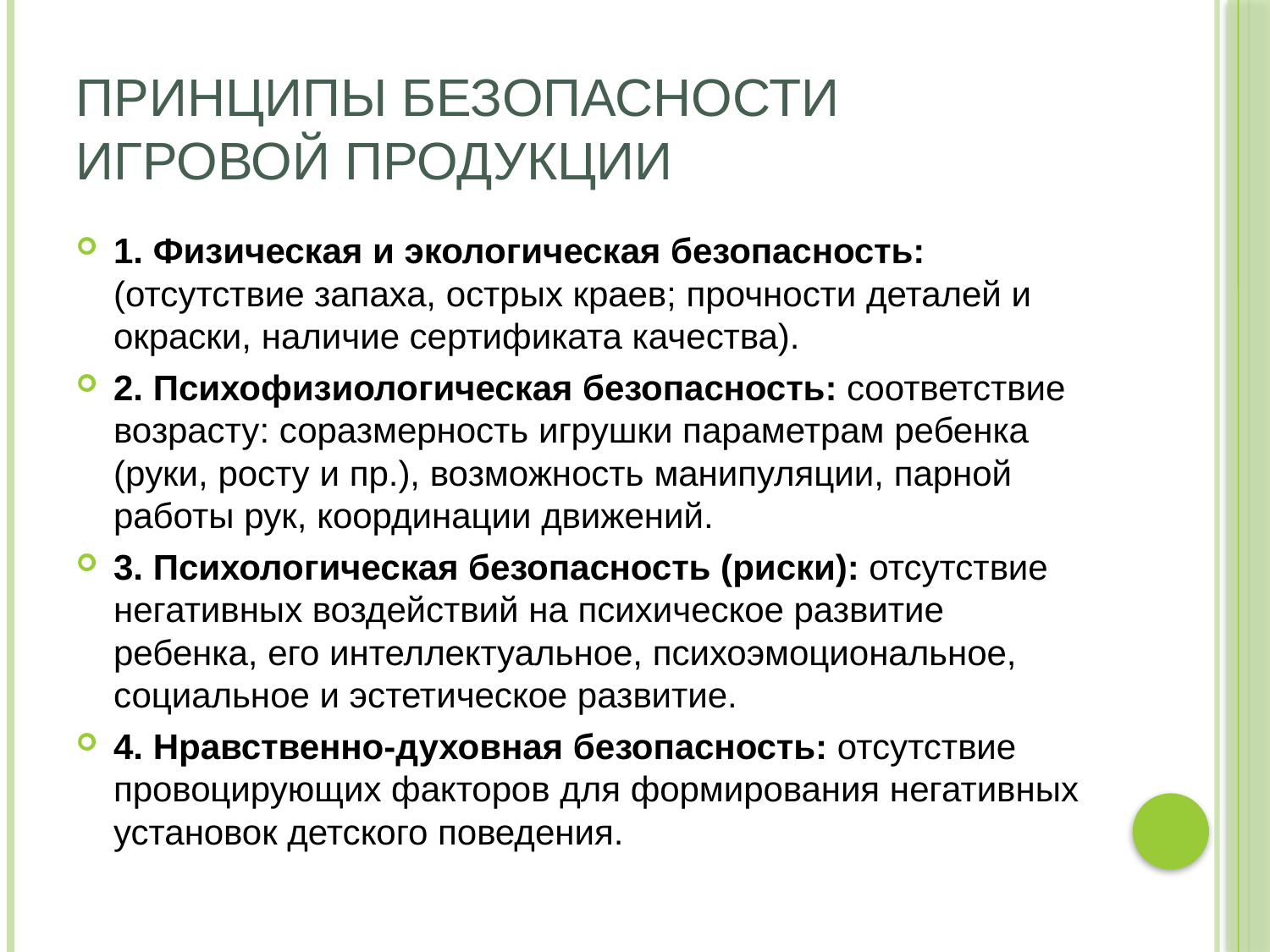

# Принципы безопасности игровой продукции
1. Физическая и экологическая безопасность: (отсутствие запаха, острых краев; прочности деталей и окраски, наличие сертификата качества).
2. Психофизиологическая безопасность: соответствие возрасту: соразмерность игрушки параметрам ребенка (руки, росту и пр.), возможность манипуляции, парной работы рук, координации движений.
3. Психологическая безопасность (риски): отсутствие негативных воздействий на психическое развитие ребенка, его интеллектуальное, психоэмоциональное, социальное и эстетическое развитие.
4. Нравственно-духовная безопасность: отсутствие провоцирующих факторов для формирования негативных установок детского поведения.